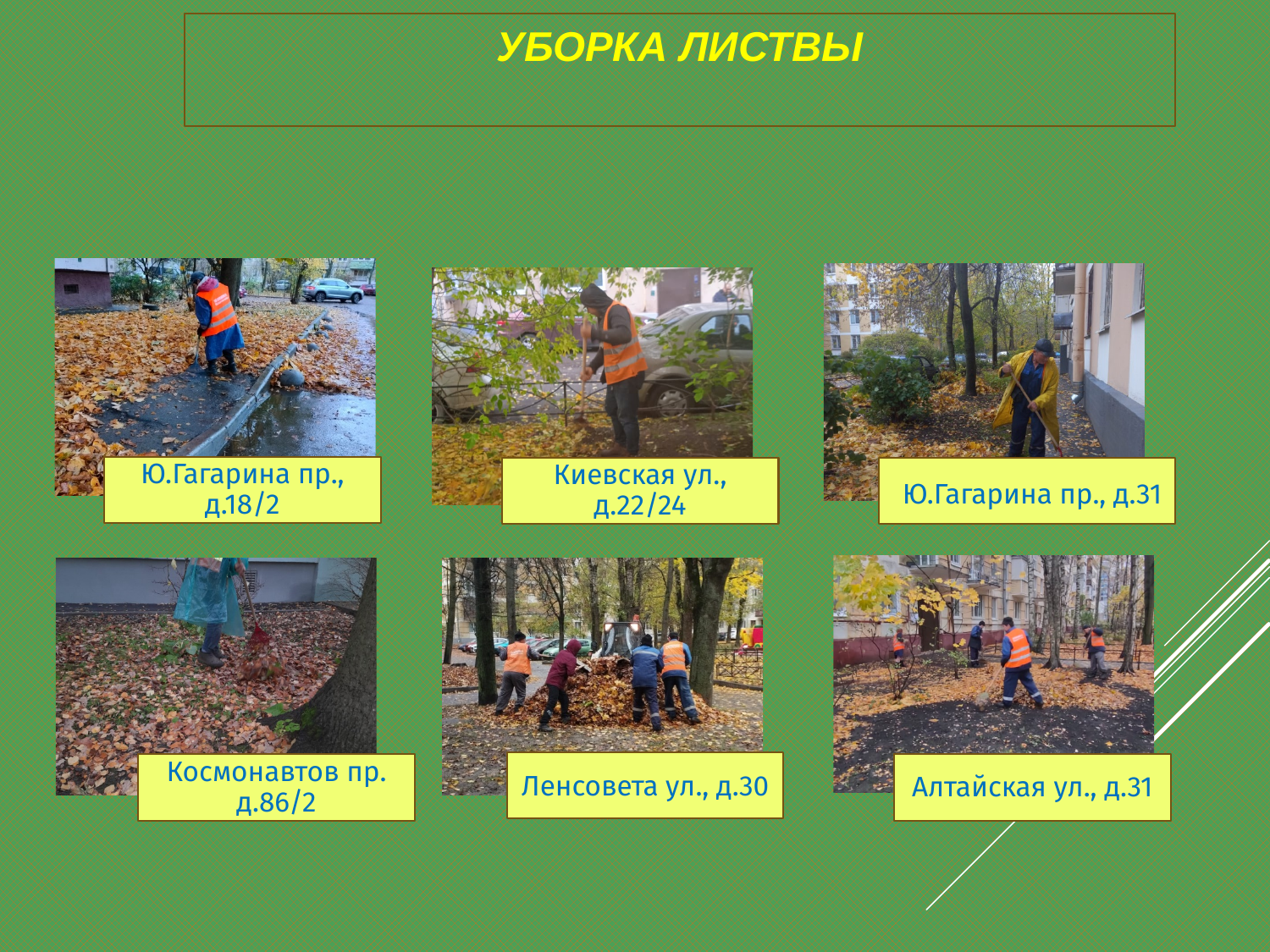

# Уборка листвы
Ю.Гагарина пр., д.18/2
Киевская ул., д.22/24
 Ю.Гагарина пр., д.31
Космонавтов пр. д.86/2

Ленсовета ул., д.30

Алтайская ул., д.31